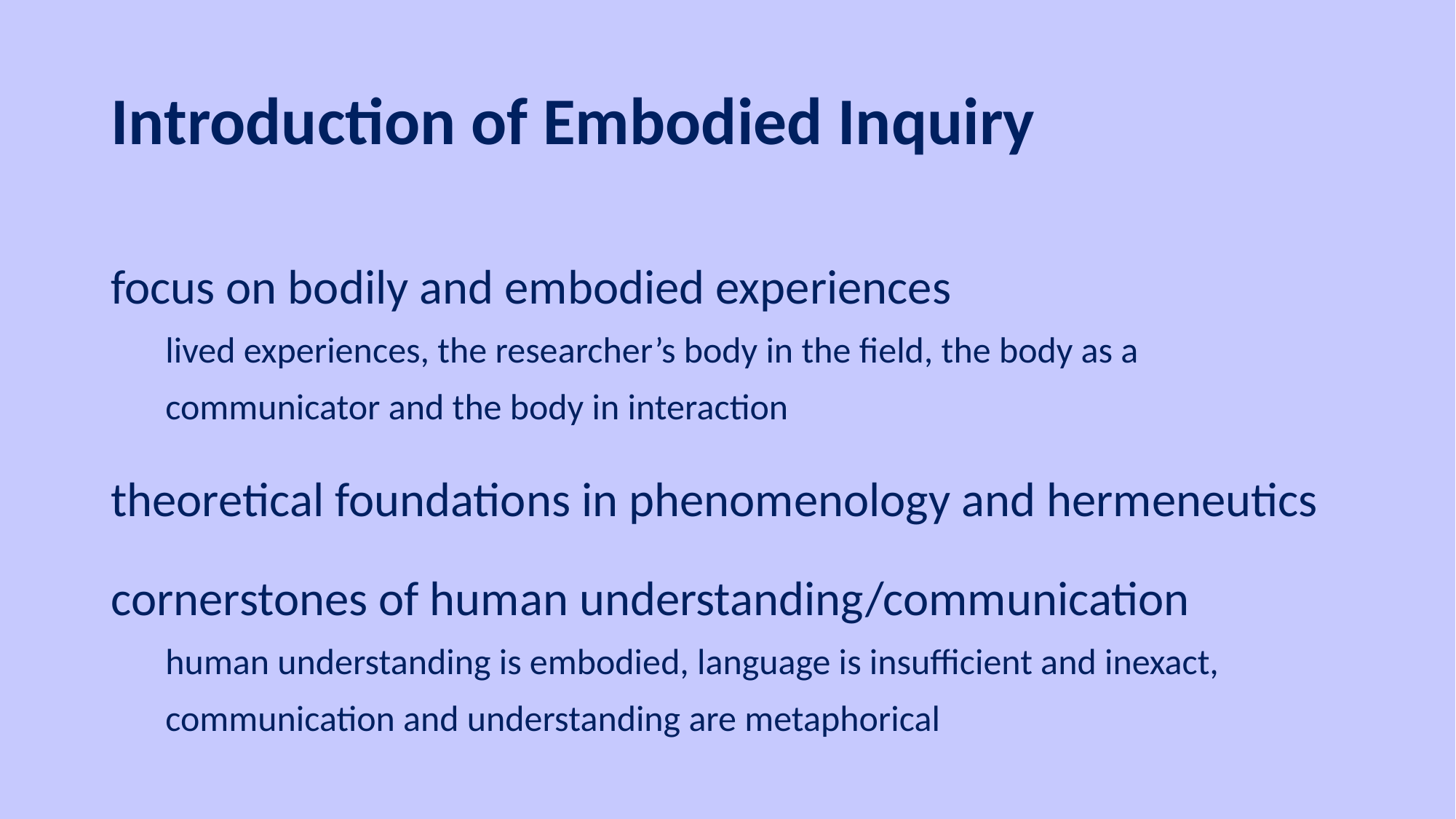

# Introduction of Embodied Inquiry
focus on bodily and embodied experiences
lived experiences, the researcher’s body in the field, the body as a communicator and the body in interaction

theoretical foundations in phenomenology and hermeneutics

cornerstones of human understanding/communication
human understanding is embodied, language is insufficient and inexact, communication and understanding are metaphorical